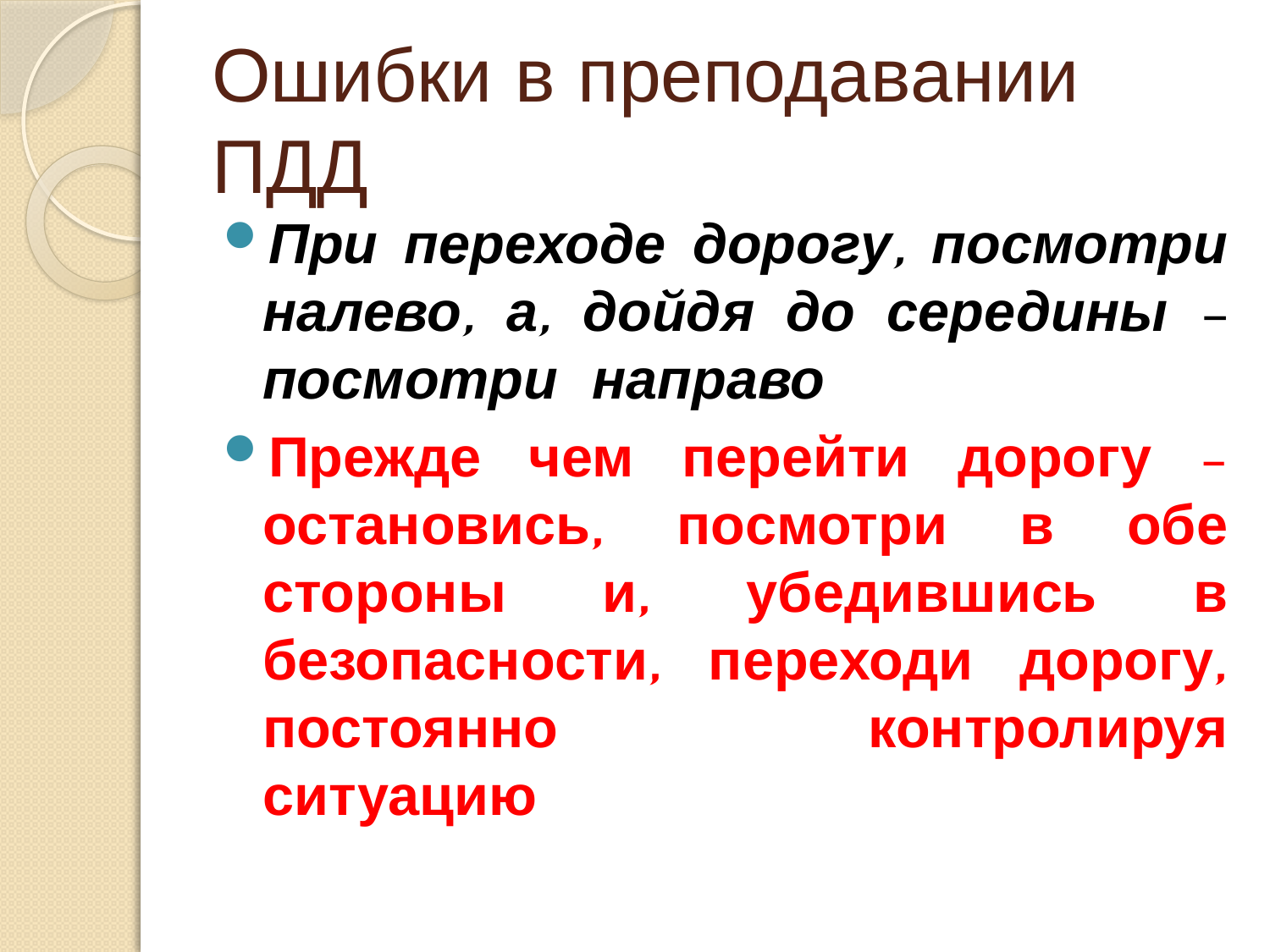

# Ошибки в преподавании ПДД
При переходе дорогу, посмотри налево, а, дойдя до середины – посмотри  направо
Прежде чем перейти дорогу – остановись, посмотри в обе стороны и, убедившись в безопасности, переходи дорогу, постоянно контролируя ситуацию